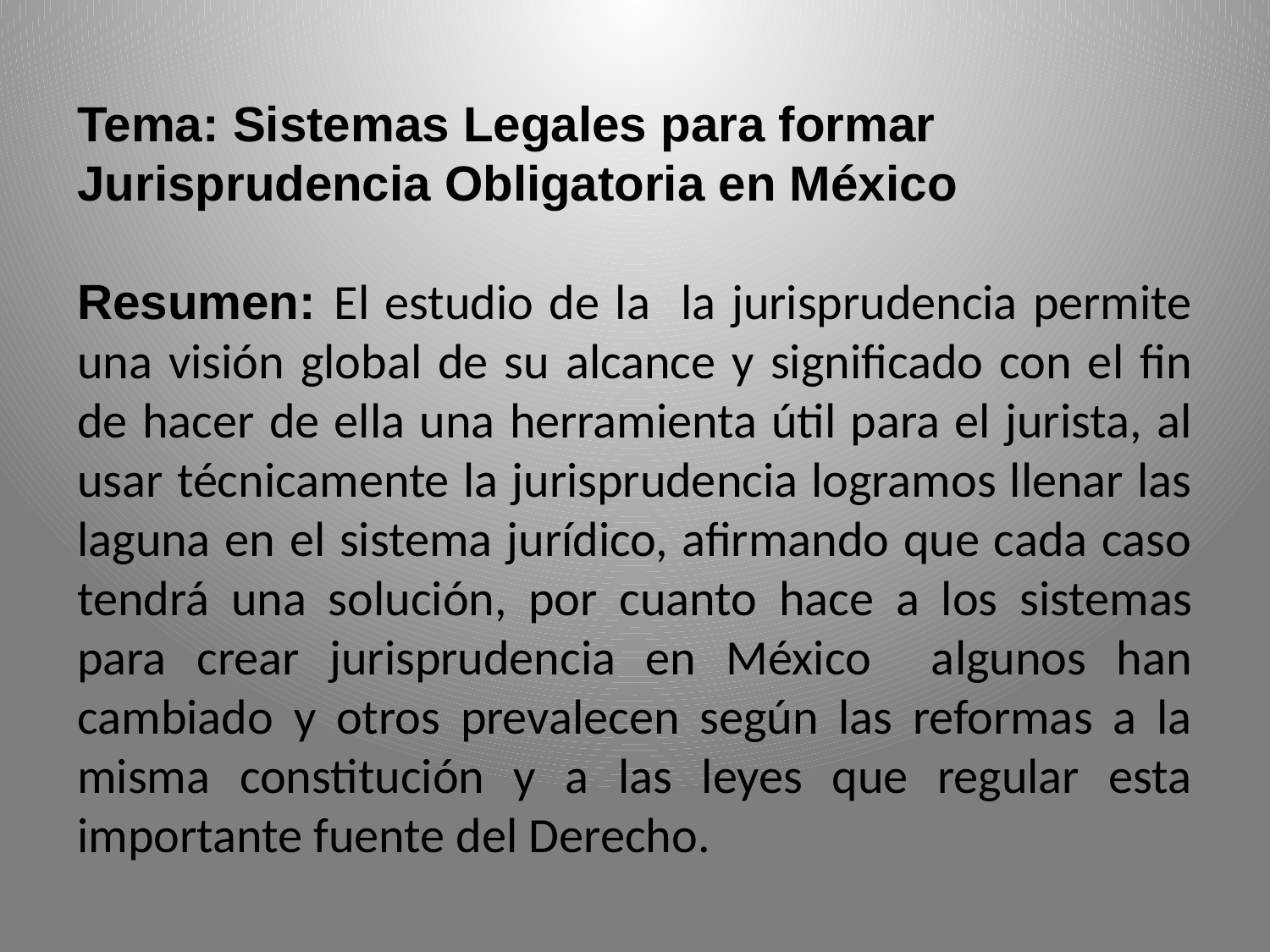

Tema: Sistemas Legales para formar Jurisprudencia Obligatoria en México

Resumen: El estudio de la  la jurisprudencia permite una visión global de su alcance y significado con el fin de hacer de ella una herramienta útil para el jurista, al usar técnicamente la jurisprudencia logramos llenar las laguna en el sistema jurídico, afirmando que cada caso tendrá una solución, por cuanto hace a los sistemas para crear jurisprudencia en México  algunos han cambiado y otros prevalecen según las reformas a la misma constitución y a las leyes que regular esta importante fuente del Derecho.